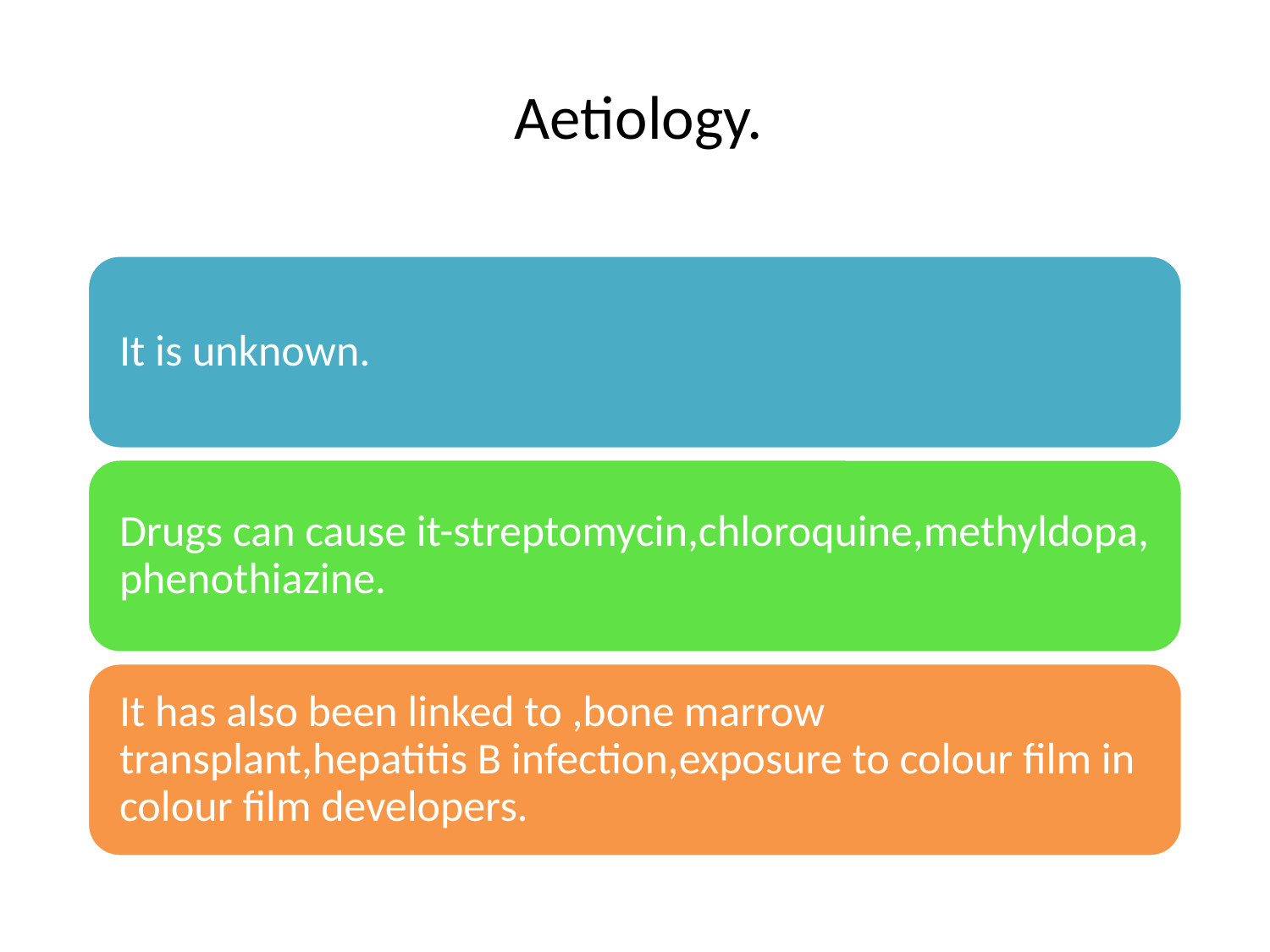

# Aetiology.
It is unknown.
Drugs can cause it-streptomycin,chloroquine,methyldopa, phenothiazine.
It has also been linked to ,bone marrow transplant,hepatitis B infection,exposure to colour film in colour film developers.